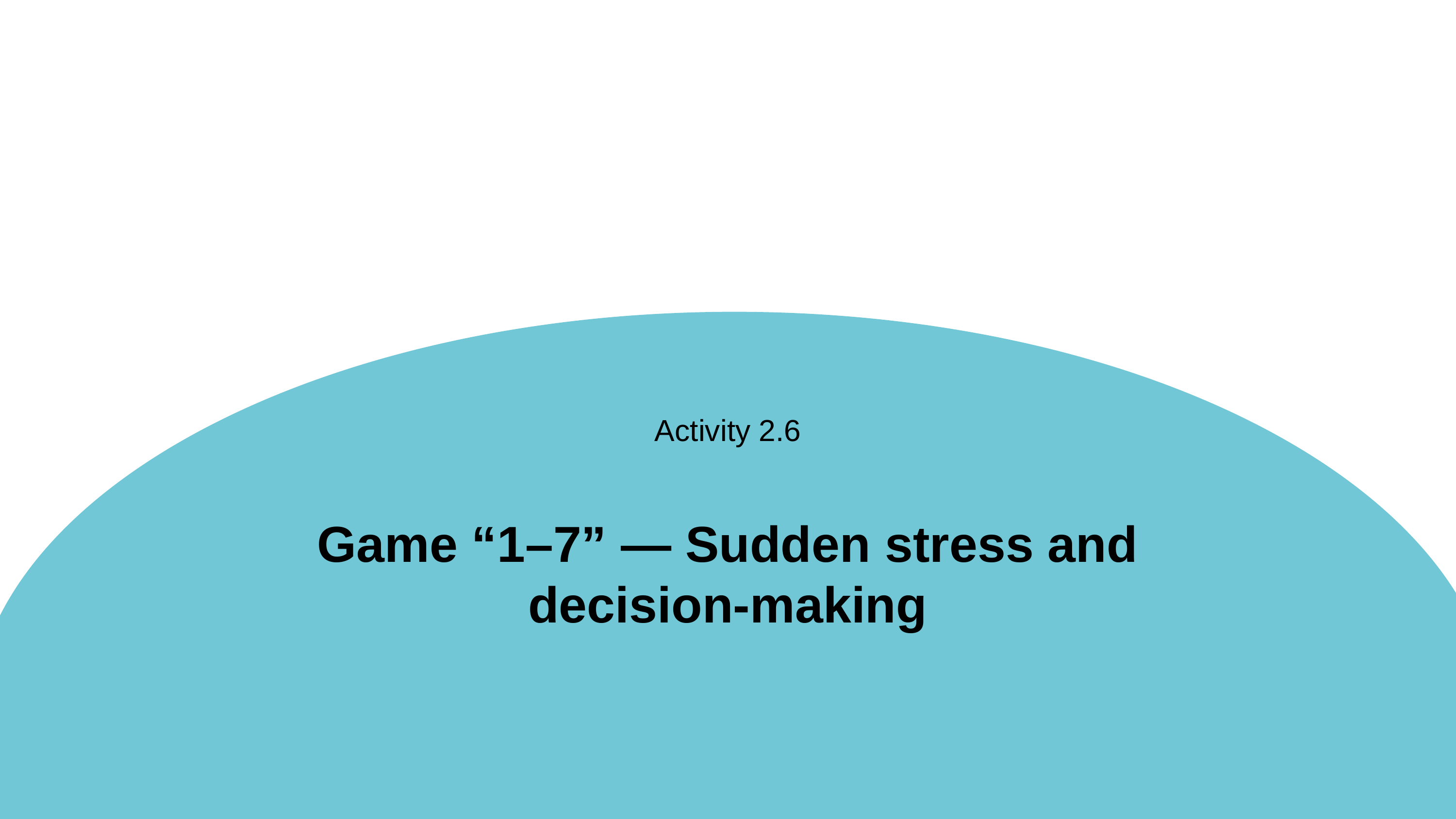

Activity 2.6
Game “1–7” — Sudden stress and decision-making